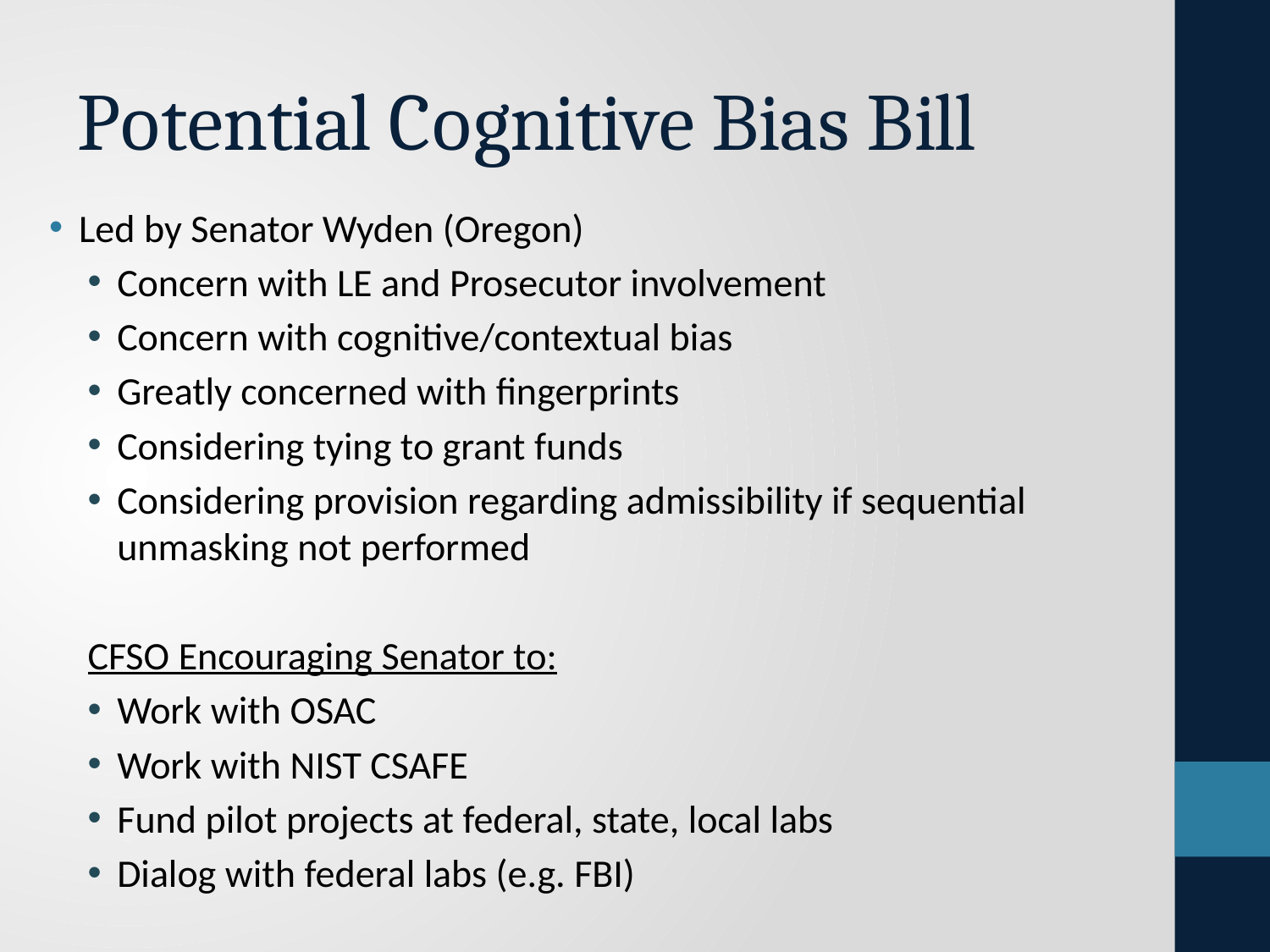

# Potential Cognitive Bias Bill
Led by Senator Wyden (Oregon)
Concern with LE and Prosecutor involvement
Concern with cognitive/contextual bias
Greatly concerned with fingerprints
Considering tying to grant funds
Considering provision regarding admissibility if sequential unmasking not performed

CFSO Encouraging Senator to:
Work with OSAC
Work with NIST CSAFE
Fund pilot projects at federal, state, local labs
Dialog with federal labs (e.g. FBI)